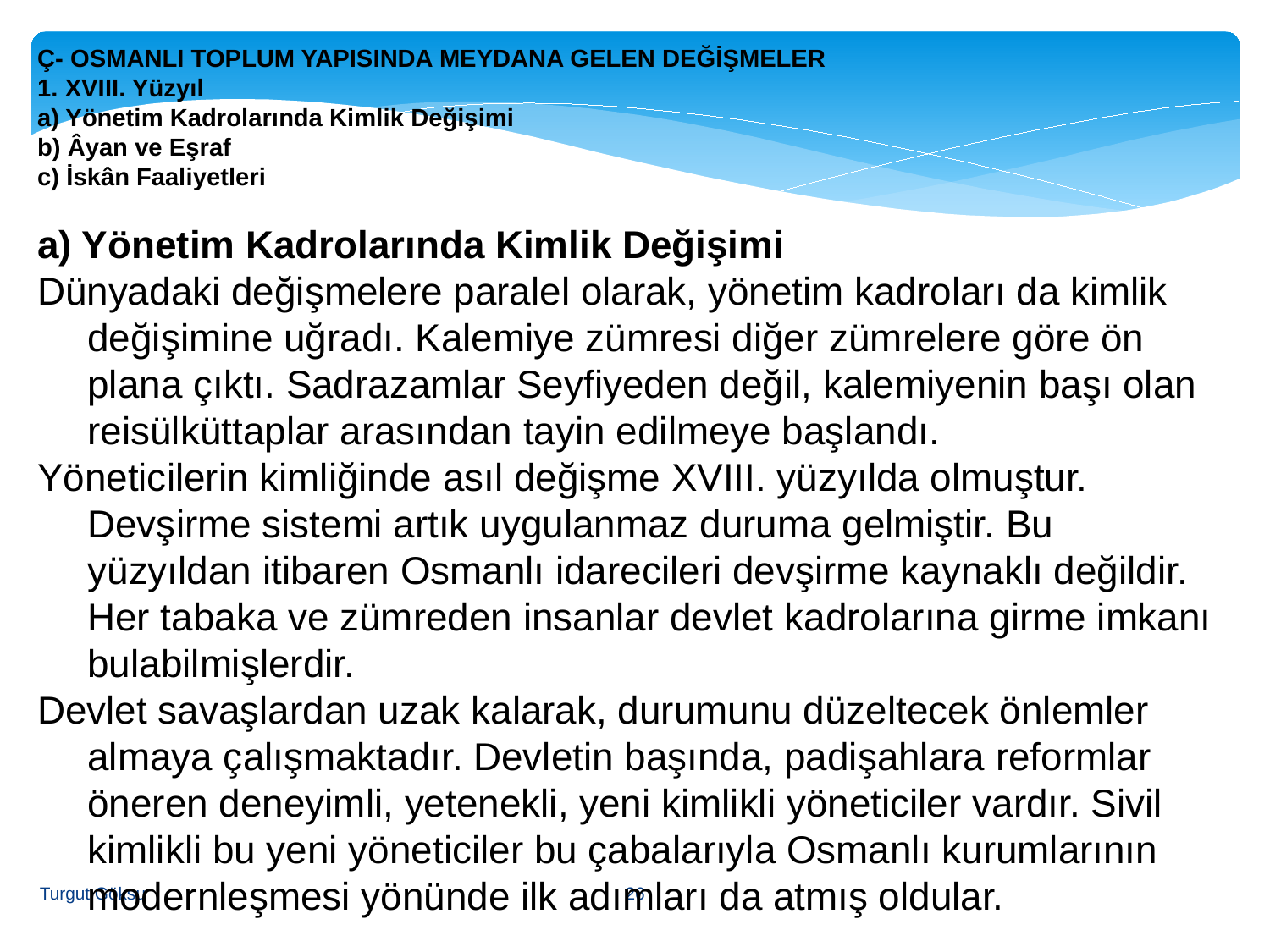

Ç- OSMANLI TOPLUM YAPISINDA MEYDANA GELEN DEĞİŞMELER
1. XVIII. Yüzyıl
a) Yönetim Kadrolarında Kimlik Değişimi
b) Âyan ve Eşraf
c) İskân Faaliyetleri

a) Yönetim Kadrolarında Kimlik Değişimi
Dünyadaki değişmelere paralel olarak, yönetim kadroları da kimlik değişimine uğradı. Kalemiye zümresi diğer zümrelere göre ön plana çıktı. Sadrazamlar Seyfiyeden değil, kalemiyenin başı olan reisülküttaplar arasından tayin edilmeye başlandı.
Yöneticilerin kimliğinde asıl değişme XVIII. yüzyılda olmuştur. Devşirme sistemi artık uygulanmaz duruma gelmiştir. Bu yüzyıldan itibaren Osmanlı idarecileri devşirme kaynaklı değildir. Her tabaka ve zümreden insanlar devlet kadrolarına girme imkanı bulabilmişlerdir.
Devlet savaşlardan uzak kalarak, durumunu düzeltecek önlemler almaya çalışmaktadır. Devletin başında, padişahlara reformlar öneren deneyimli, yetenekli, yeni kimlikli yöneticiler vardır. Sivil kimlikli bu yeni yöneticiler bu çabalarıyla Osmanlı kurumlarının modernleşmesi yönünde ilk adımları da atmış oldular.
26
Turgut Göksu